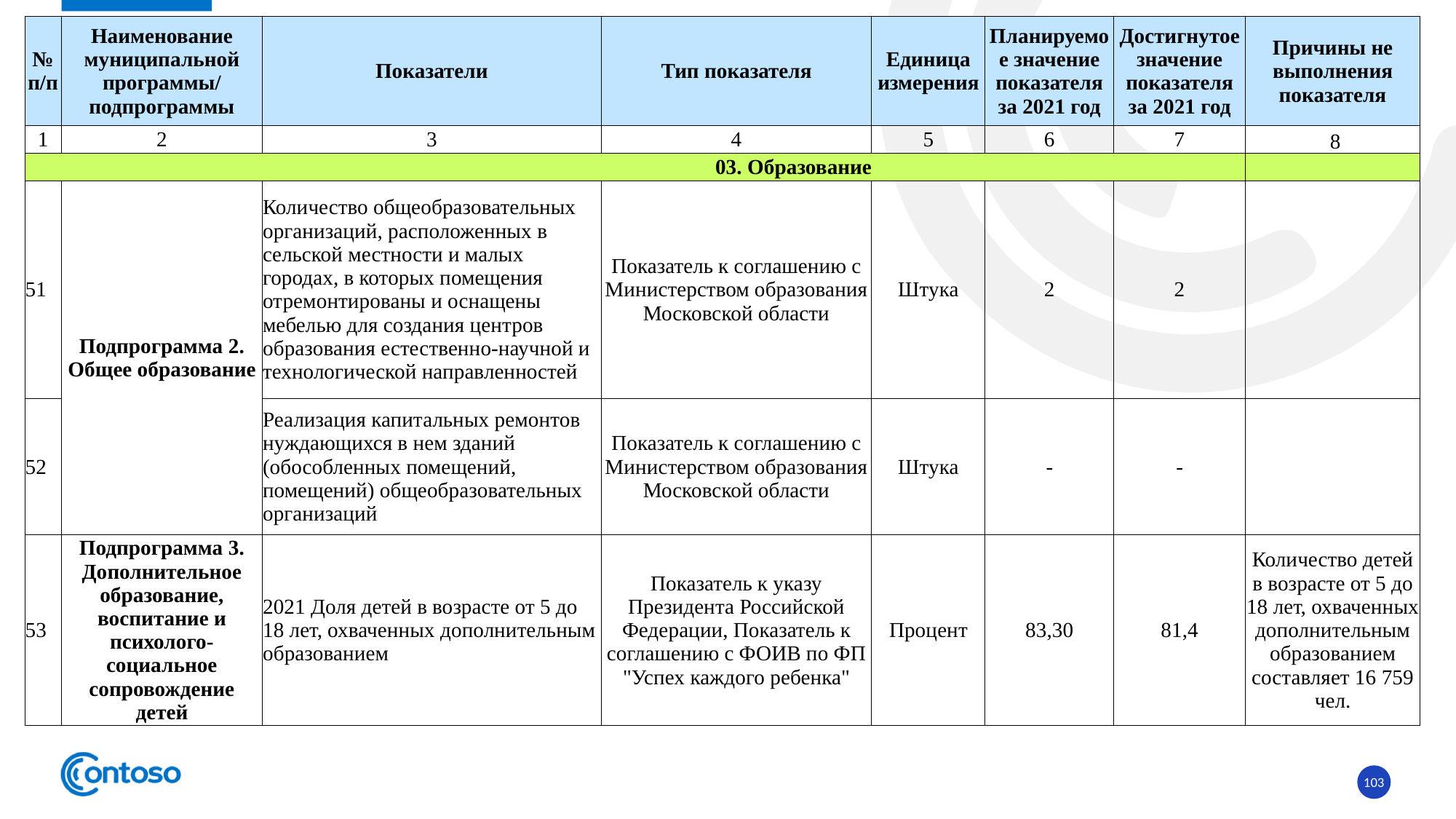

| № п/п | Наименование муниципальной программы/ подпрограммы | Показатели | Тип показателя | Единица измерения | Планируемое значение показателя за 2021 год | Достигнутое значение показателя за 2021 год | Причины не выполнения показателя |
| --- | --- | --- | --- | --- | --- | --- | --- |
| 1 | 2 | 3 | 4 | 5 | 6 | 7 | 8 |
| 03. Образование |  |  |  |  |  |  |  |
| 51 | Подпрограмма 2. Общее образование | Количество общеобразовательных организаций, расположенных в сельской местности и малых городах, в которых помещения отремонтированы и оснащены мебелью для создания центров образования естественно-научной и технологической направленностей | Показатель к соглашению с Министерством образования Московской области | Штука | 2 | 2 |  |
| 52 |  | Реализация капитальных ремонтов нуждающихся в нем зданий (обособленных помещений, помещений) общеобразовательных организаций | Показатель к соглашению с Министерством образования Московской области | Штука | - | - |  |
| 53 | Подпрограмма 3. Дополнительное образование, воспитание и психолого-социальное сопровождение детей | 2021 Доля детей в возрасте от 5 до 18 лет, охваченных дополнительным образованием | Показатель к указу Президента Российской Федерации, Показатель к соглашению с ФОИВ по ФП "Успех каждого ребенка" | Процент | 83,30 | 81,4 | Количество детей в возрасте от 5 до 18 лет, охваченных дополнительным образованием составляет 16 759 чел. |
103